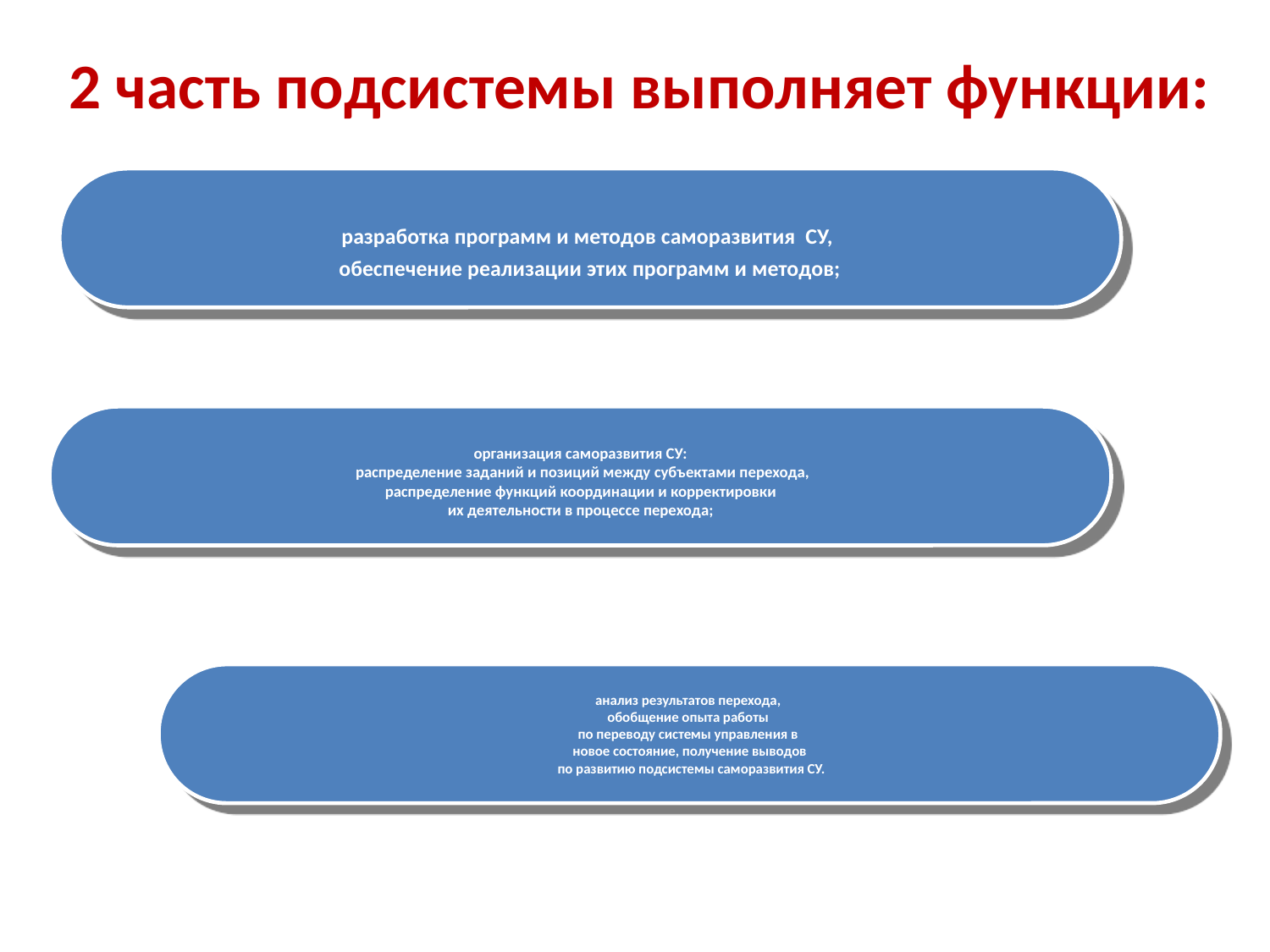

# 2 часть подсистемы выполняет функции:

разработка программ и методов саморазвития  СУ,
обеспечение реализации этих программ и методов;

организация саморазвития СУ:
 распределение заданий и позиций между субъектами перехода,
 распределение функций координации и корректировки
их деятельности в процессе перехода;
анализ результатов перехода,
обобщение опыта работы
по переводу системы управления в
новое состояние, получение выводов
 по развитию подсистемы саморазвития СУ.